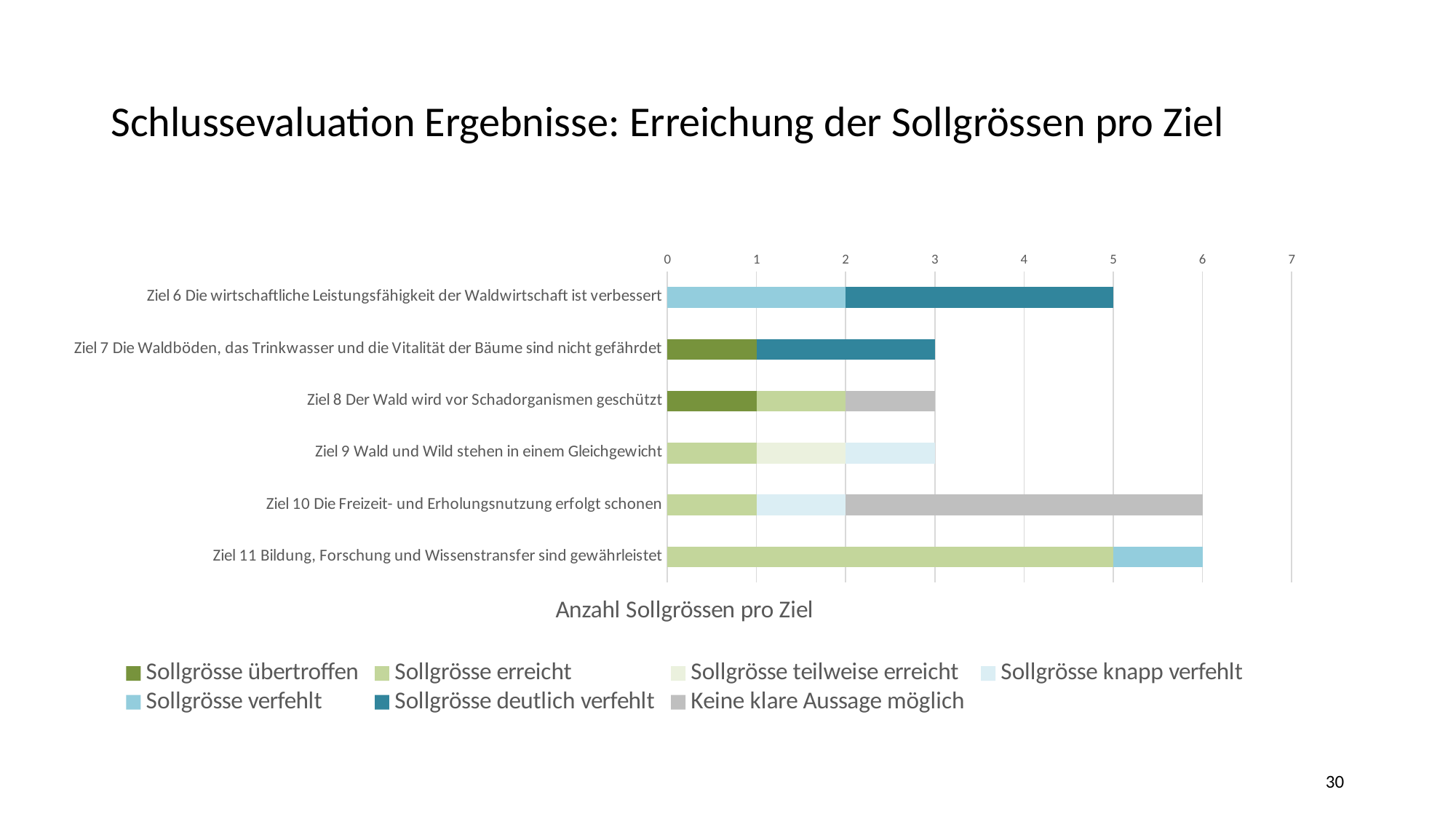

# Schlussevaluation Ergebnisse: Erreichung der Sollgrössen pro Ziel

### Chart

| Category |
|---|

### Chart

| Category | Sollgrösse übertroffen | Sollgrösse erreicht | Sollgrösse teilweise erreicht | Sollgrösse knapp verfehlt | Sollgrösse verfehlt | Sollgrösse deutlich verfehlt | Keine klare Aussage möglich |
|---|---|---|---|---|---|---|---|
| Ziel 6 Die wirtschaftliche Leistungsfähigkeit der Waldwirtschaft ist verbessert | 0.0 | 0.0 | 0.0 | 0.0 | 2.0 | 3.0 | 0.0 |
| Ziel 7 Die Waldböden, das Trinkwasser und die Vitalität der Bäume sind nicht gefährdet | 1.0 | 0.0 | 0.0 | 0.0 | 0.0 | 2.0 | 0.0 |
| Ziel 8 Der Wald wird vor Schadorganismen geschützt | 1.0 | 1.0 | 0.0 | 0.0 | 0.0 | 0.0 | 1.0 |
| Ziel 9 Wald und Wild stehen in einem Gleichgewicht | 0.0 | 1.0 | 1.0 | 1.0 | 0.0 | 0.0 | 0.0 |
| Ziel 10 Die Freizeit- und Erholungsnutzung erfolgt schonen | 0.0 | 1.0 | 0.0 | 1.0 | 0.0 | 0.0 | 4.0 |
| Ziel 11 Bildung, Forschung und Wissenstransfer sind gewährleistet | 0.0 | 5.0 | 0.0 | 0.0 | 1.0 | 0.0 | 0.0 |
30